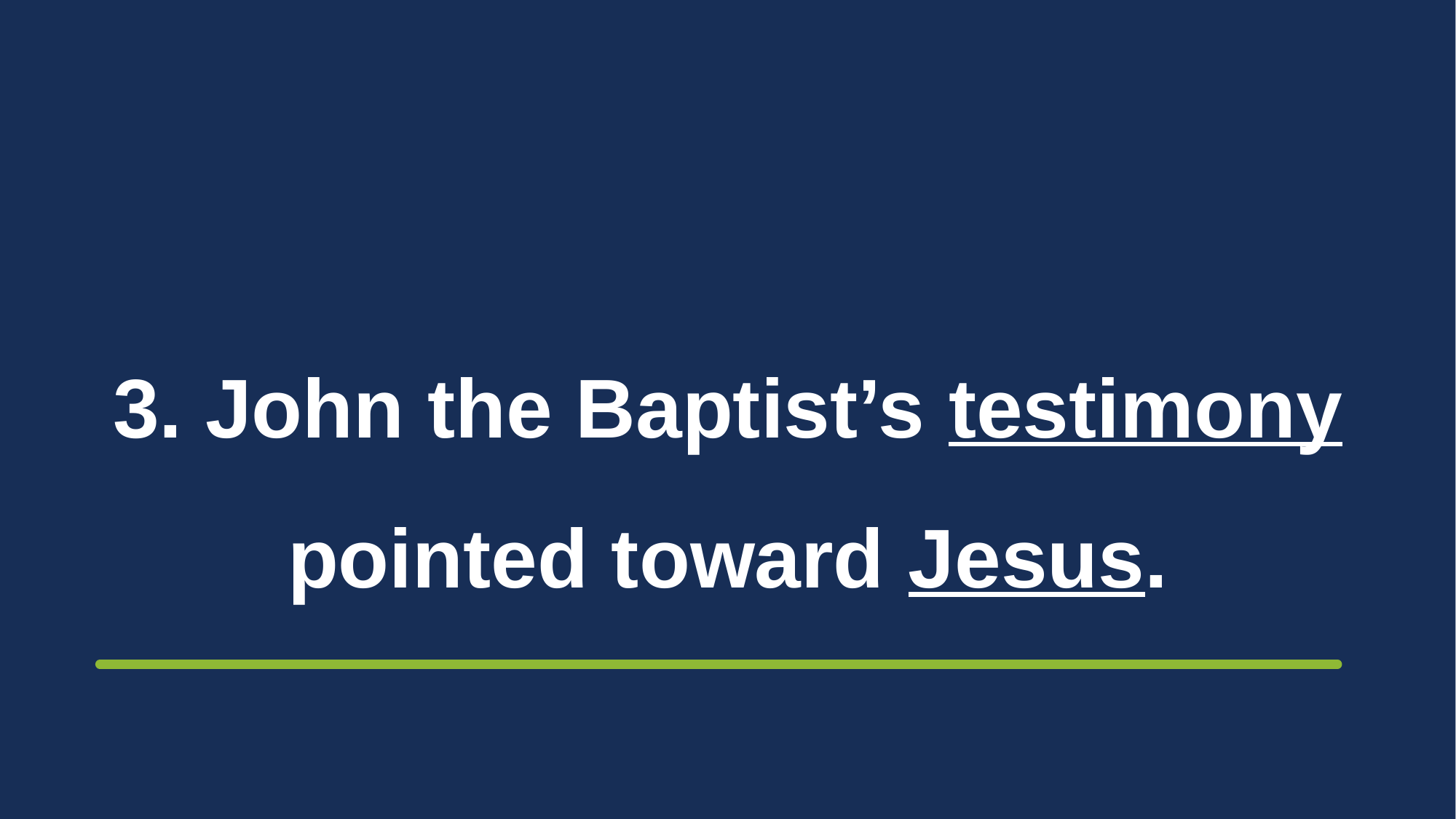

# 3. John the Baptist’s testimony pointed toward Jesus.